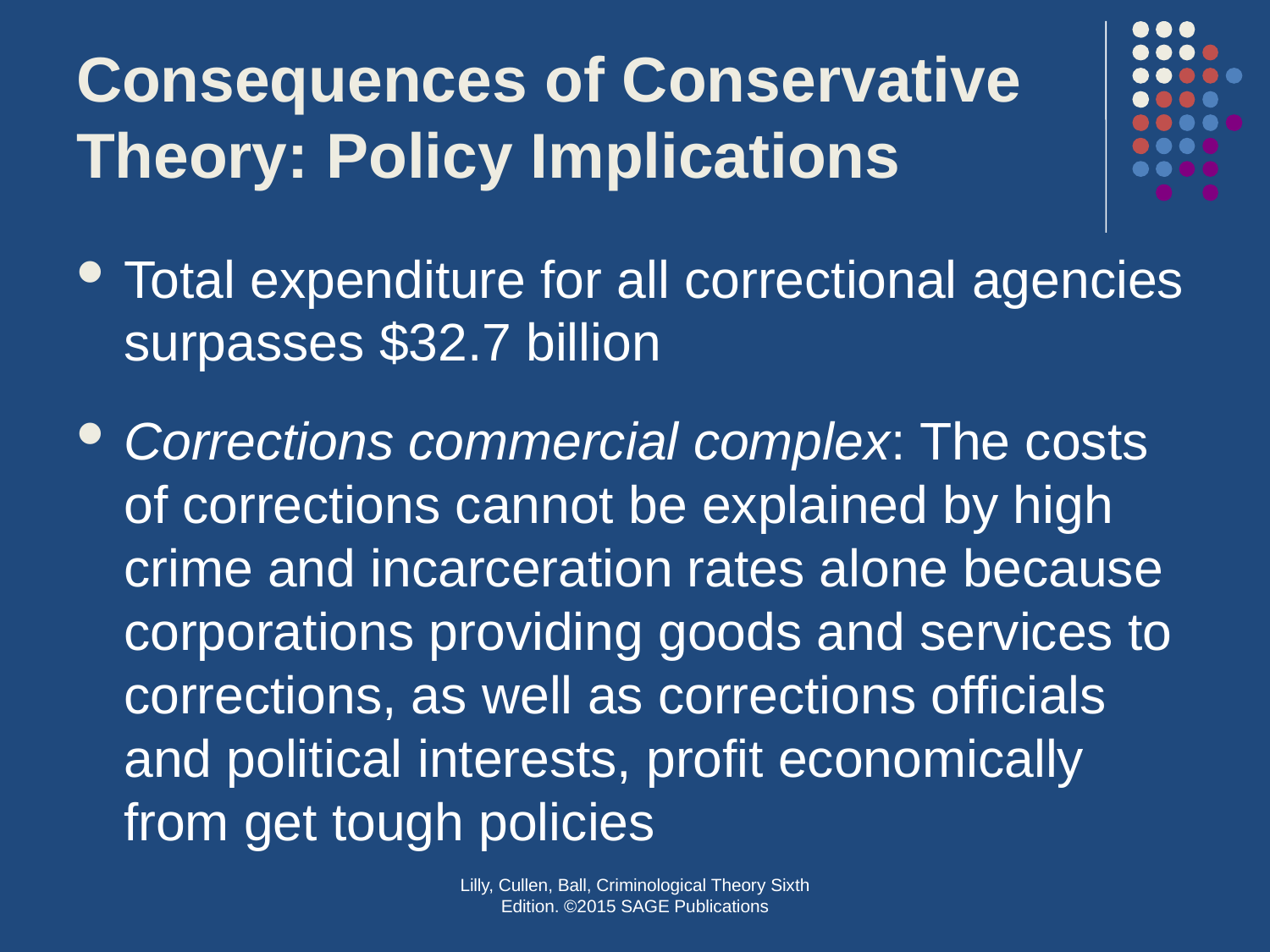

# Consequences of Conservative Theory: Policy Implications
Total expenditure for all correctional agencies surpasses $32.7 billion

Corrections commercial complex: The costs of corrections cannot be explained by high crime and incarceration rates alone because corporations providing goods and services to corrections, as well as corrections officials and political interests, profit economically from get tough policies

Lilly, Cullen, Ball, Criminological Theory Sixth Edition. ©2015 SAGE Publications